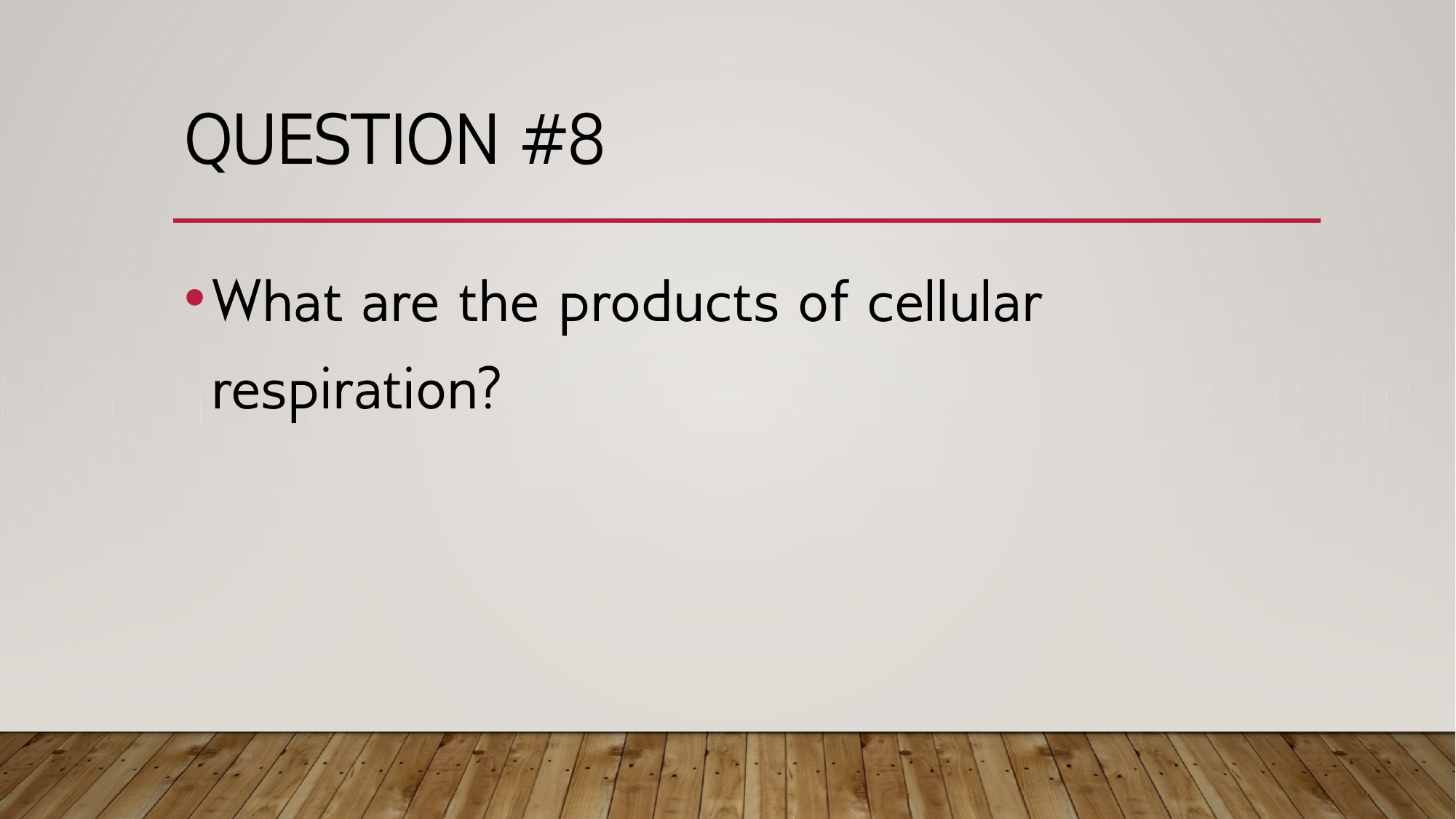

# Question #8
What are the products of cellular respiration?